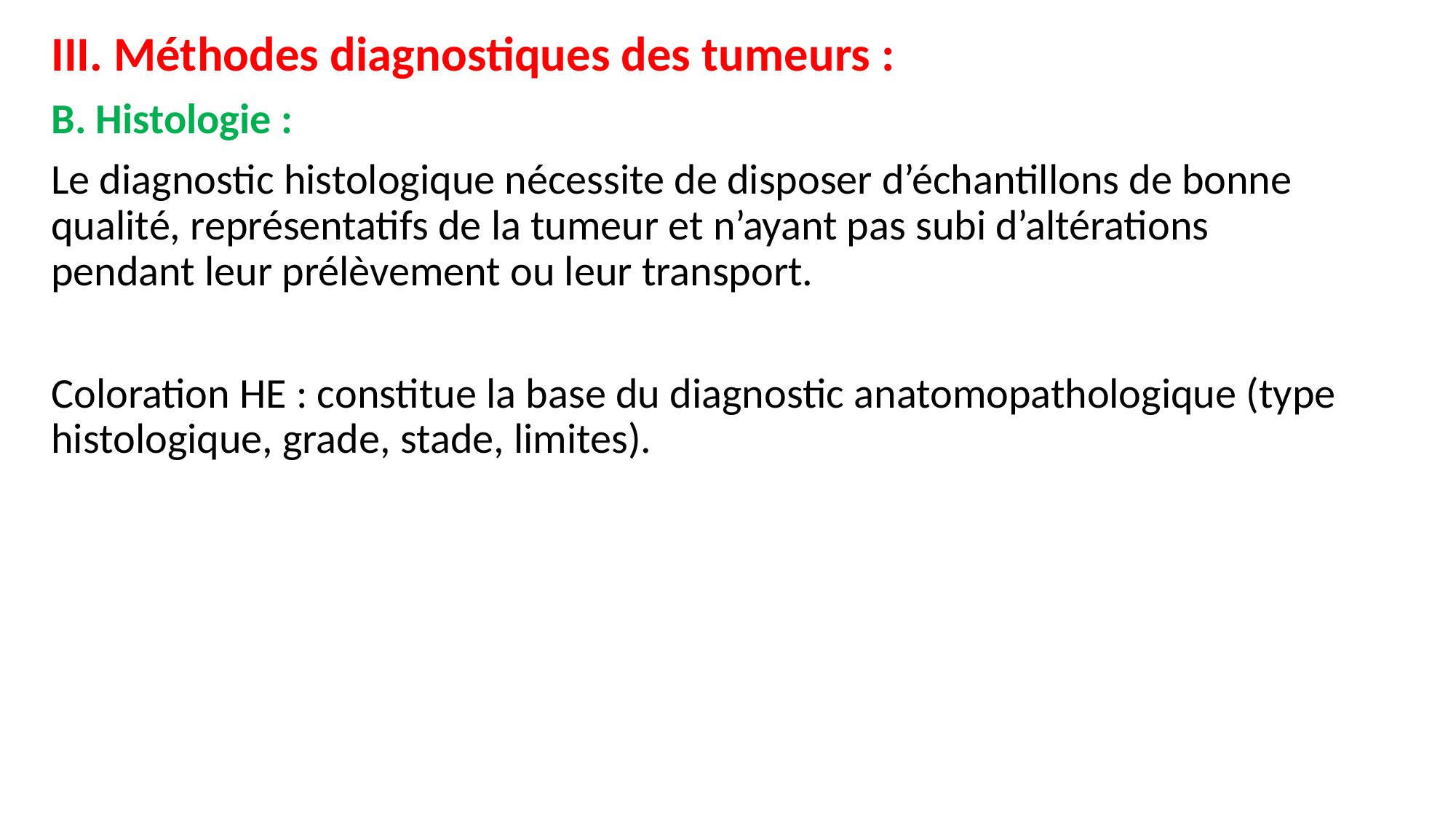

III. Méthodes diagnostiques des tumeurs :
B. Histologie :
Le diagnostic histologique nécessite de disposer d’échantillons de bonne qualité, représentatifs de la tumeur et n’ayant pas subi d’altérations pendant leur prélèvement ou leur transport.

Coloration HE : constitue la base du diagnostic anatomopathologique (type histologique, grade, stade, limites).